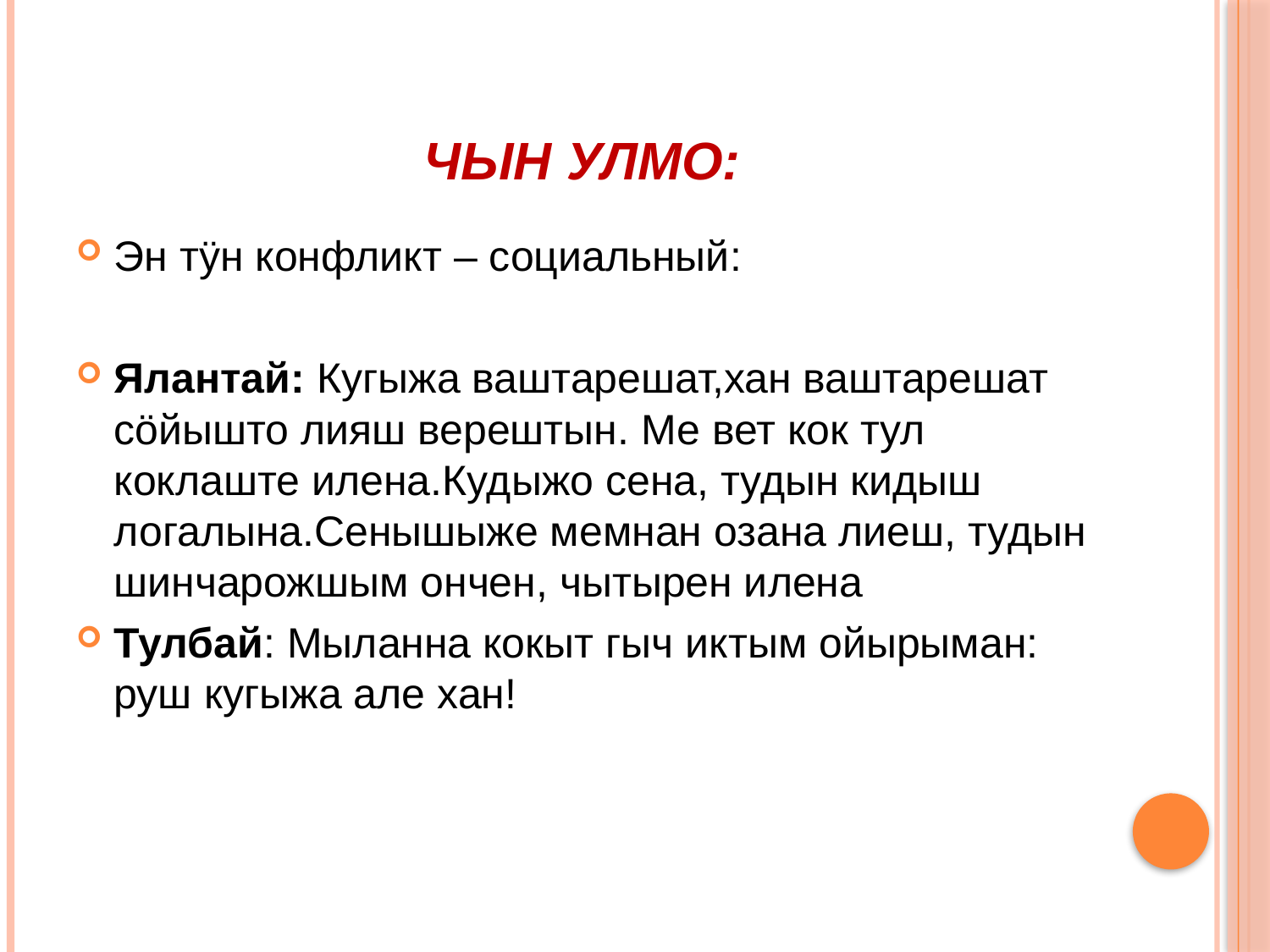

# Чын улмо:
Эн тÿн конфликт – социальный:

Ялантай: Кугыжа ваштарешат,хан ваштарешат сöйышто лияш верештын. Ме вет кок тул коклаште илена.Кудыжо сена, тудын кидыш логалына.Сенышыже мемнан озана лиеш, тудын шинчарожшым ончен, чытырен илена
Тулбай: Мыланна кокыт гыч иктым ойырыман: руш кугыжа але хан!